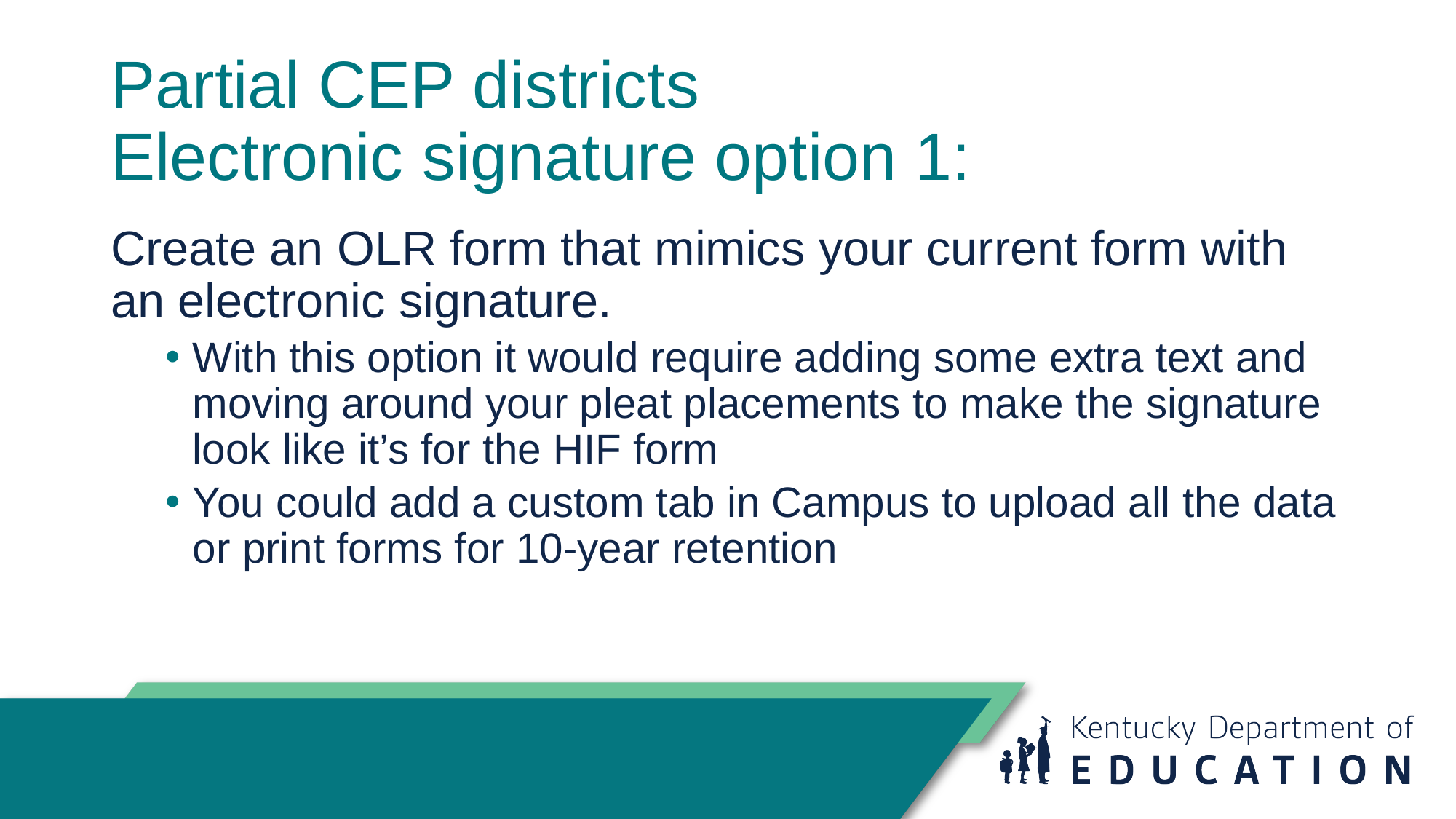

# Partial CEP districts Electronic signature option 1:
Create an OLR form that mimics your current form with an electronic signature.
With this option it would require adding some extra text and moving around your pleat placements to make the signature look like it’s for the HIF form
You could add a custom tab in Campus to upload all the data or print forms for 10-year retention